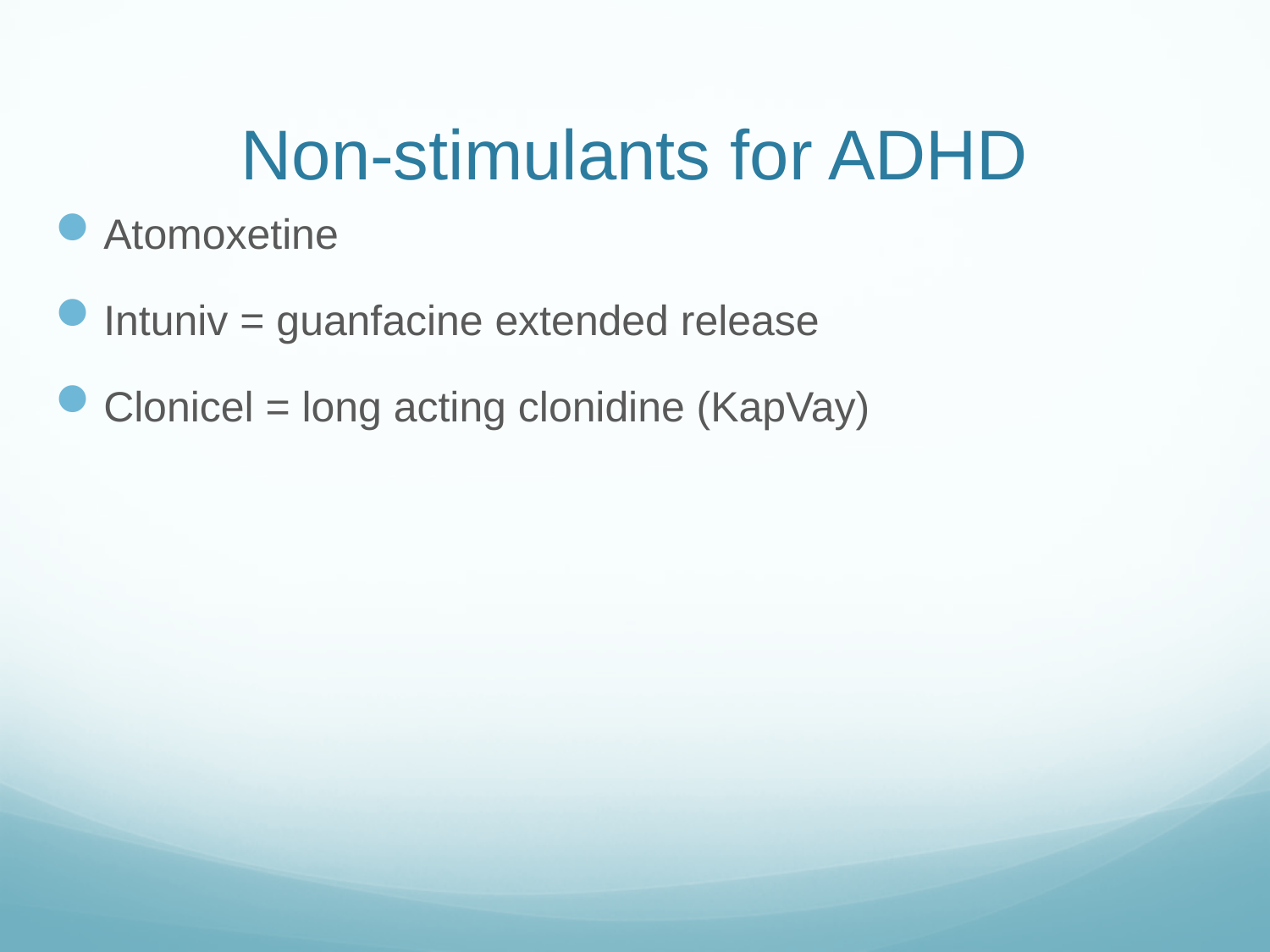

# Non-stimulants for ADHD
Atomoxetine
Intuniv = guanfacine extended release
Clonicel = long acting clonidine (KapVay)